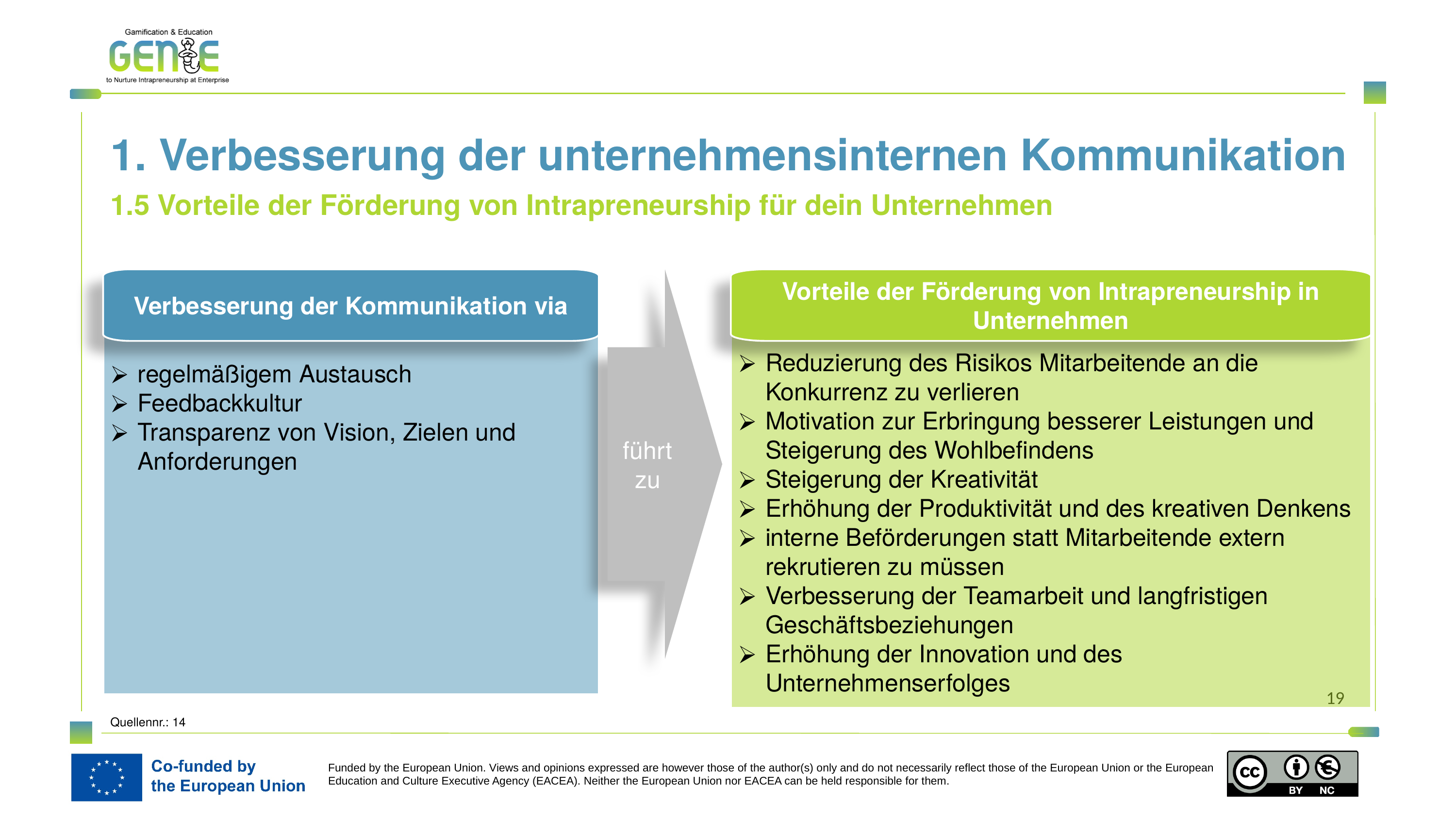

1. Verbesserung der unternehmensinternen Kommunikation
1.5 Vorteile der Förderung von Intrapreneurship für dein Unternehmen
Verbesserung der Kommunikation via
führt zu
Vorteile der Förderung von Intrapreneurship in Unternehmen
Reduzierung des Risikos Mitarbeitende an die Konkurrenz zu verlieren
Motivation zur Erbringung besserer Leistungen und Steigerung des Wohlbefindens
Steigerung der Kreativität
Erhöhung der Produktivität und des kreativen Denkens
interne Beförderungen statt Mitarbeitende extern rekrutieren zu müssen
Verbesserung der Teamarbeit und langfristigen Geschäftsbeziehungen
Erhöhung der Innovation und des Unternehmenserfolges
regelmäßigem Austausch
Feedbackkultur
Transparenz von Vision, Zielen und Anforderungen
Quellennr.: 14